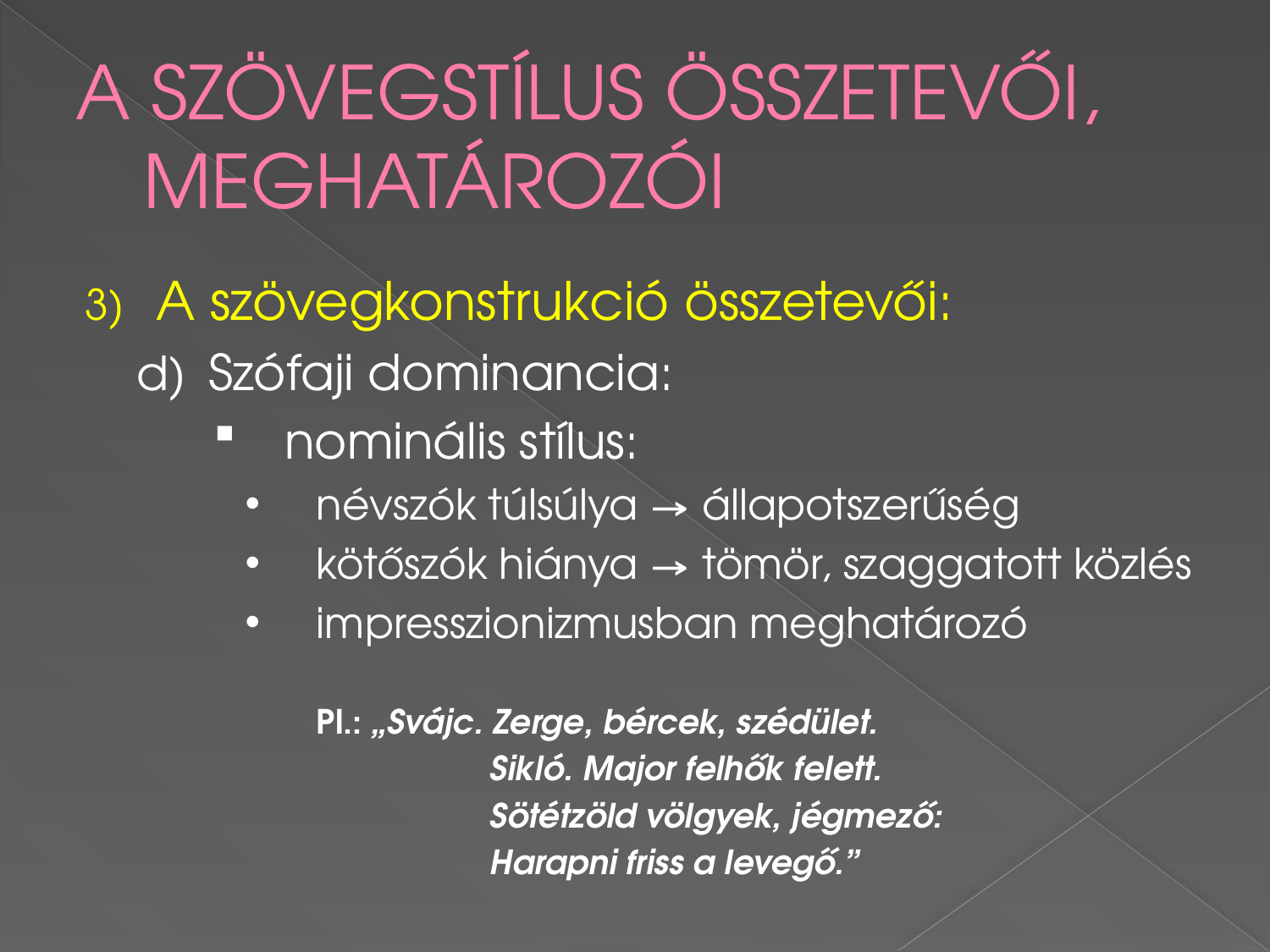

# A SZÖVEGSTÍLUS ÖSSZETEVŐI,     MEGHATÁROZÓI
A szövegkonstrukció összetevői:
Szófaji dominancia:
nominális stílus:
névszók túlsúlya → állapotszerűség
kötőszók hiánya → tömör, szaggatott közlés
impresszionizmusban meghatározó

	Pl.: „Svájc. Zerge, bércek, szédület.
		     Sikló. Major felhők felett.
		     Sötétzöld völgyek, jégmező:
		     Harapni friss a levegő.”